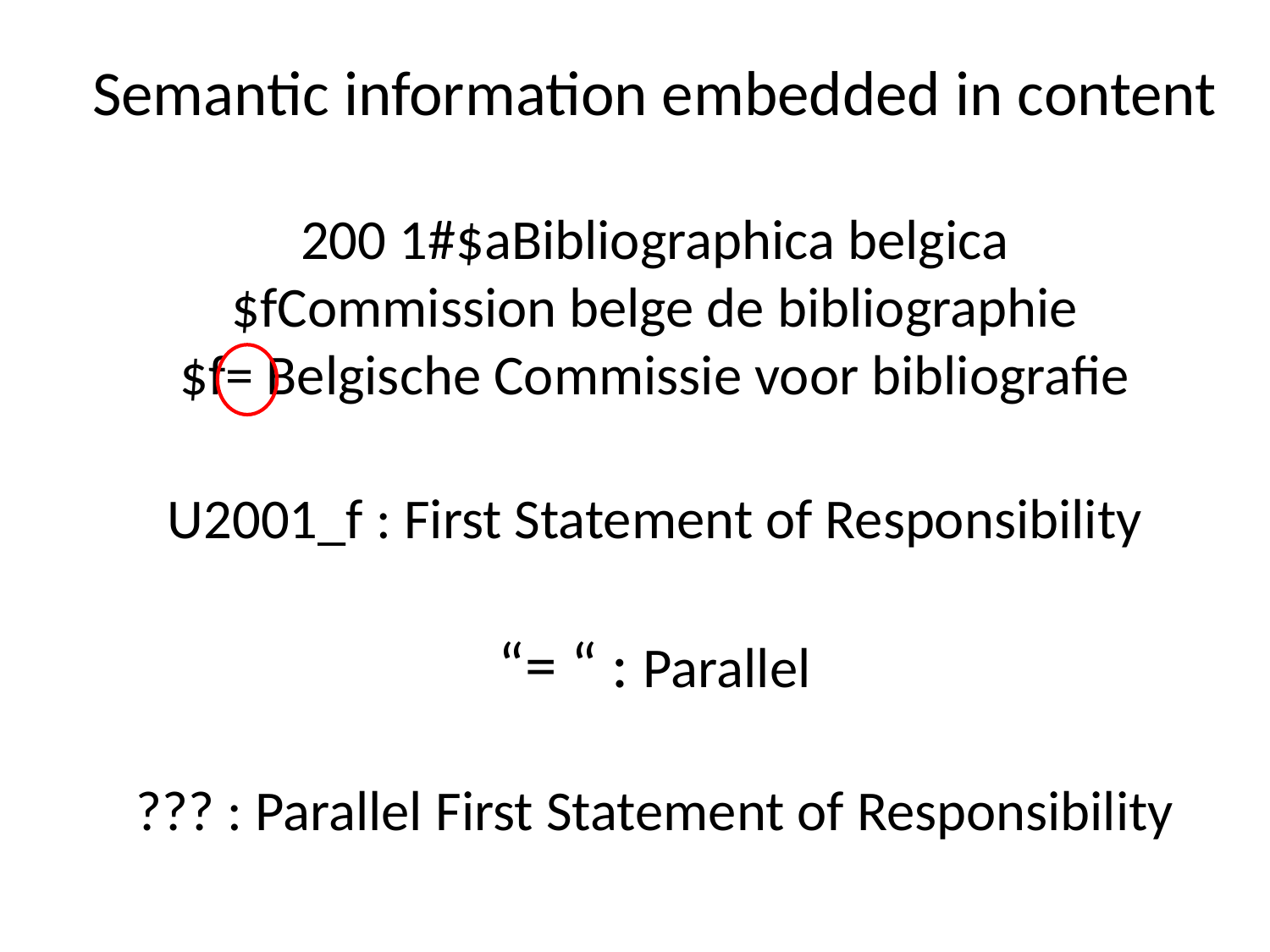

Semantic information embedded in content
200 1#$aBibliographica belgica
$fCommission belge de bibliographie
$f= Belgische Commissie voor bibliografie

U2001_f : First Statement of Responsibility
“= “ : Parallel
??? : Parallel First Statement of Responsibility